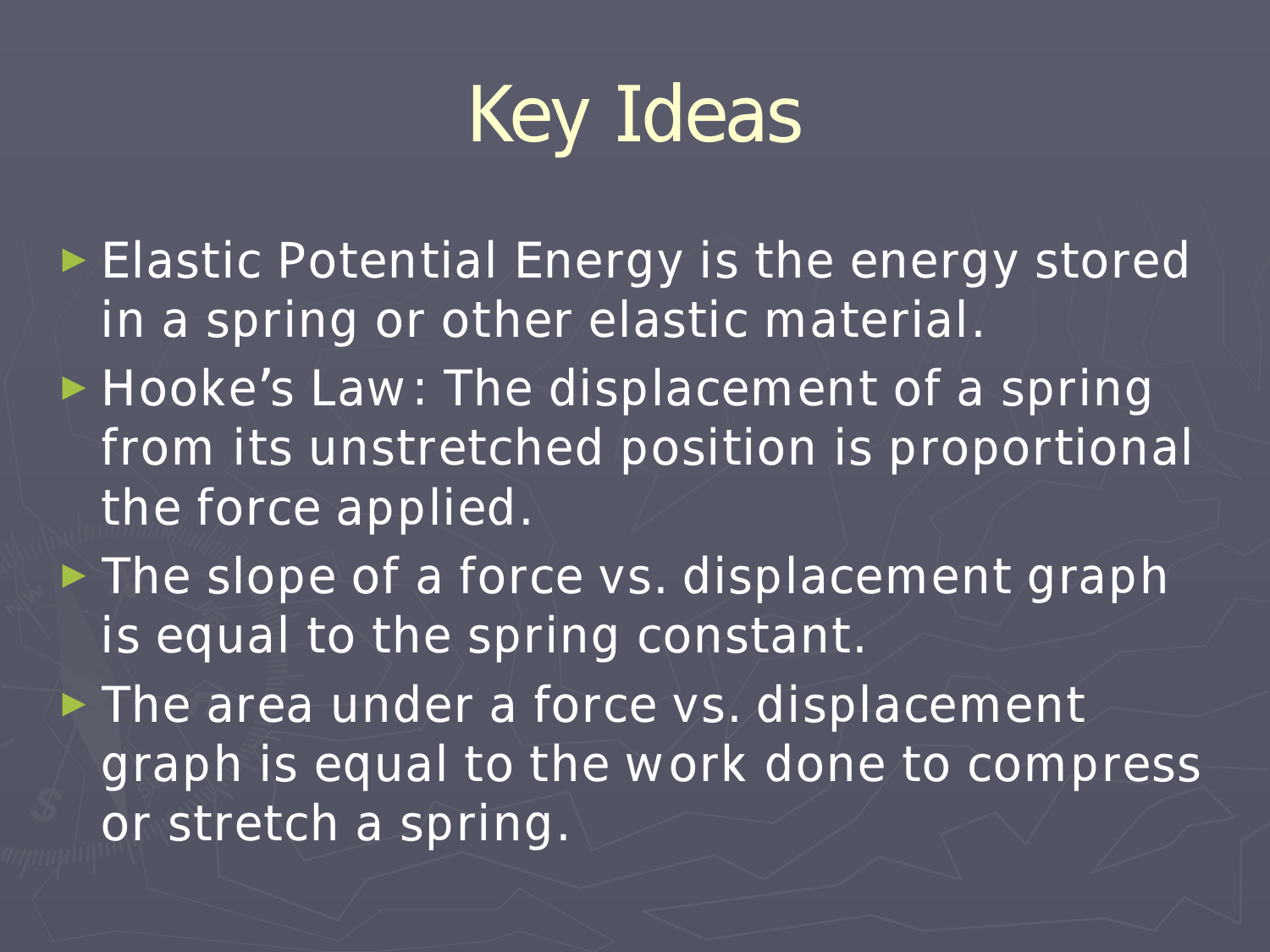

# Key Ideas
Elastic Potential Energy is the energy stored in a spring or other elastic material.
Hooke’s Law: The displacement of a spring from its unstretched position is proportional the force applied.
The slope of a force vs. displacement graph is equal to the spring constant.
The area under a force vs. displacement graph is equal to the work done to compress or stretch a spring.